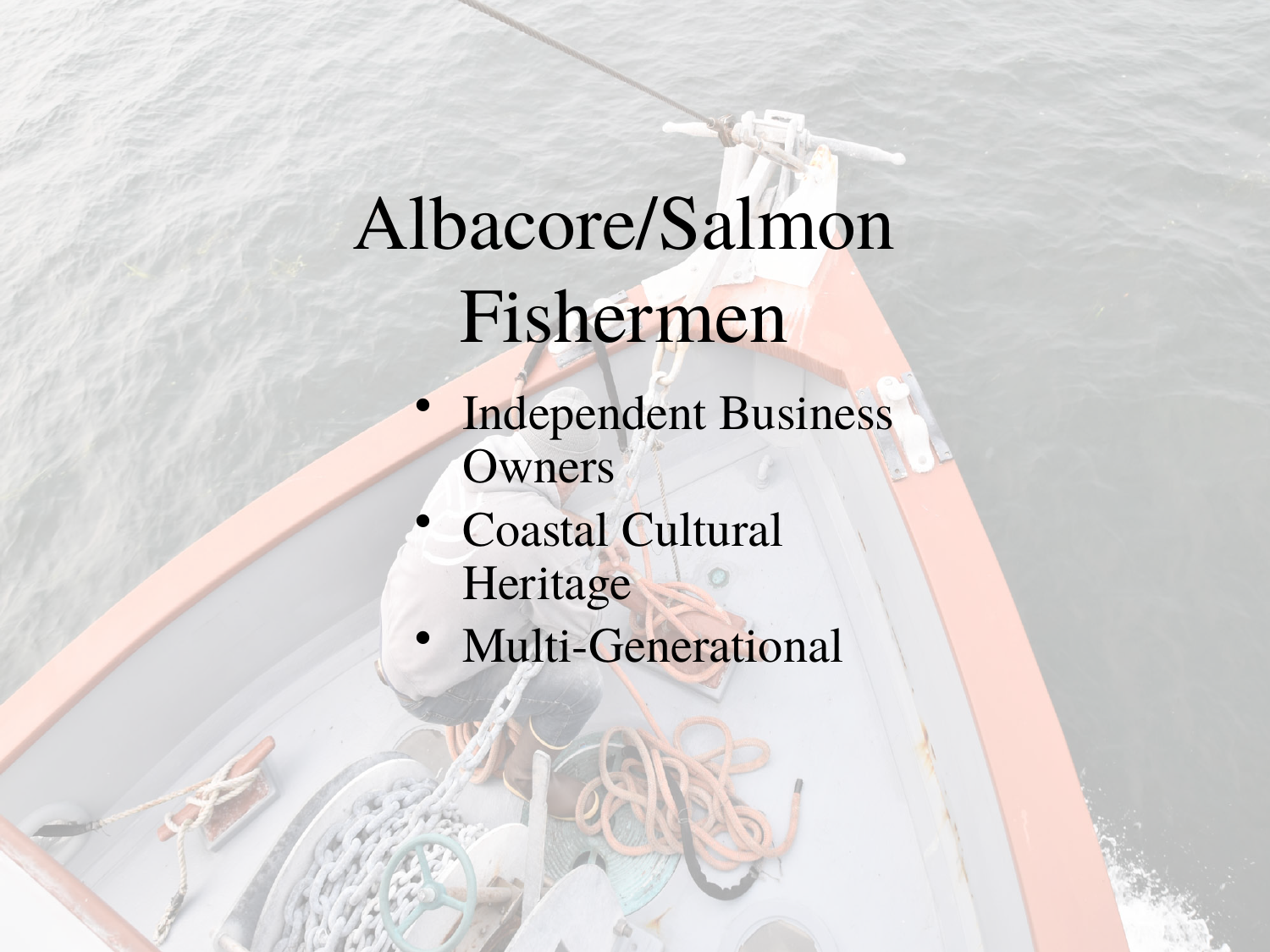

# Albacore/Salmon Fishermen
Independent Business Owners
Coastal Cultural Heritage
Multi-Generational